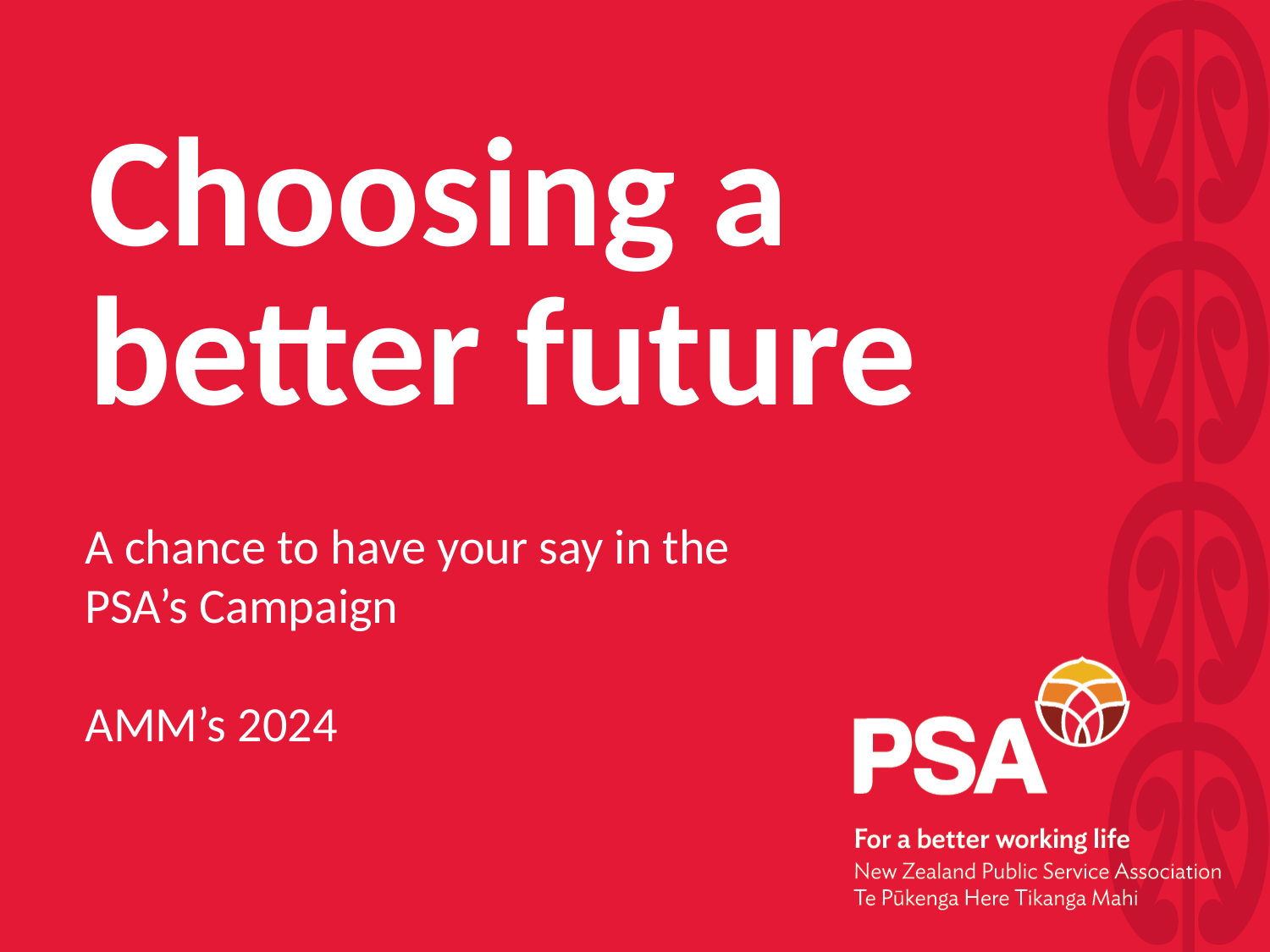

# Choosing a better future
A chance to have your say in the PSA’s Campaign

AMM’s 2024